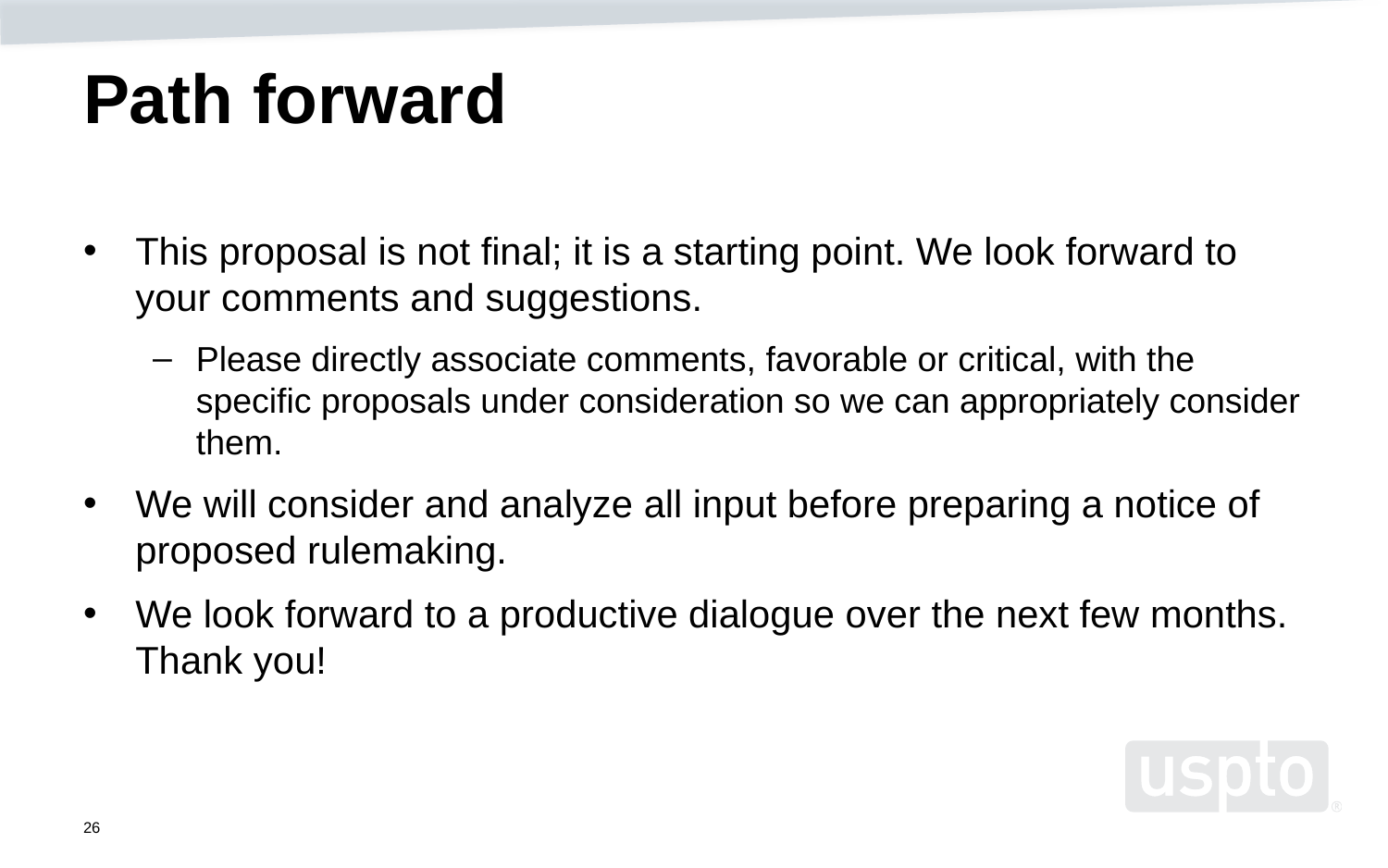

# Path forward
This proposal is not final; it is a starting point. We look forward to your comments and suggestions.
Please directly associate comments, favorable or critical, with the specific proposals under consideration so we can appropriately consider them.
We will consider and analyze all input before preparing a notice of proposed rulemaking.
We look forward to a productive dialogue over the next few months. Thank you!

26